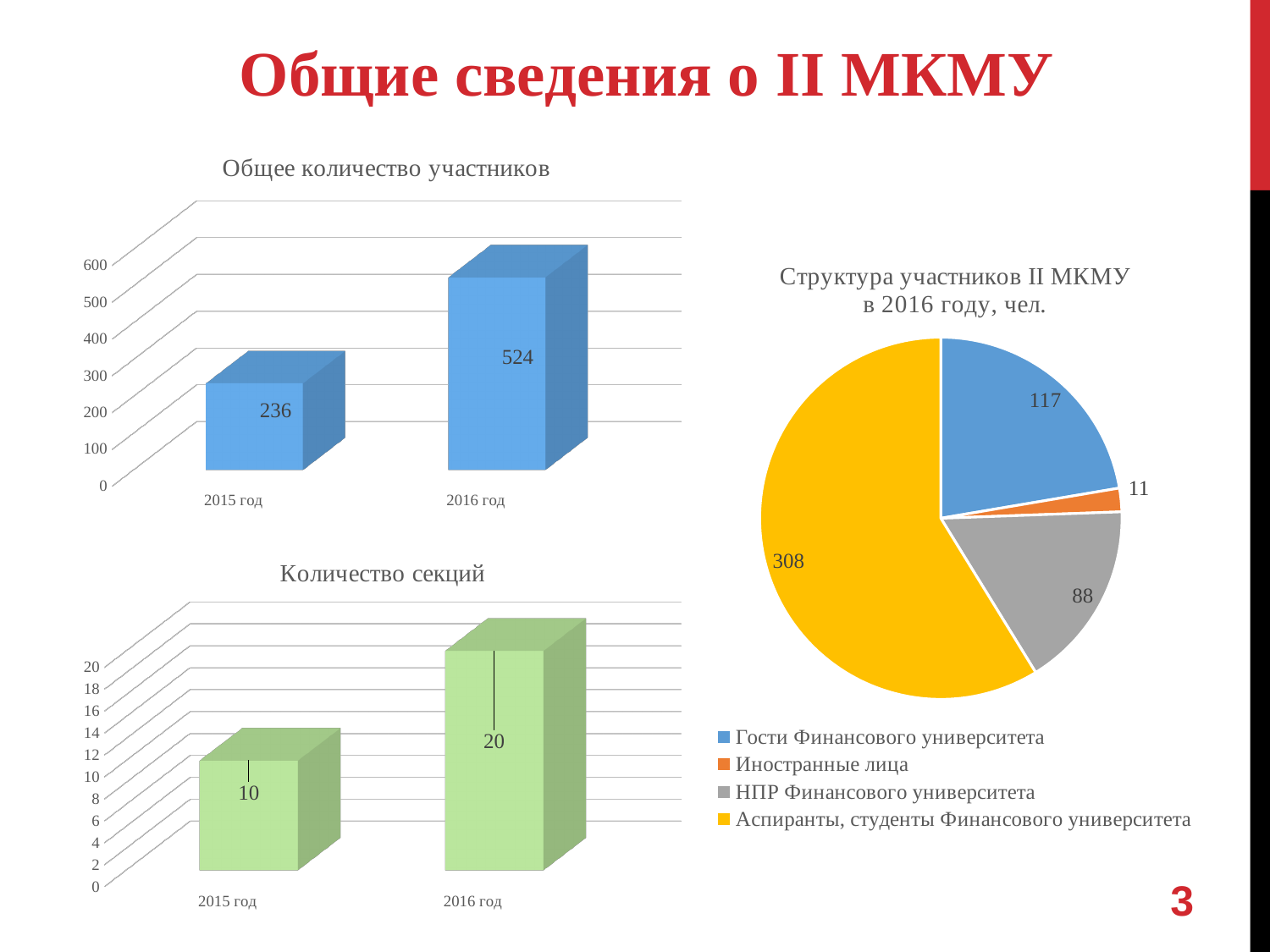

Общие сведения о II МКМУ

[unsupported chart]

### Chart: Структура участников II МКМУ
в 2016 году, чел.

| Category |  |
|---|---|
| Гости Финансового университета | 117.0 |
| Иностранные лица | 11.0 |
| НПР Финансового университета | 88.0 |
| Аспиранты, студенты Финансового университета | 308.0 |

[unsupported chart]

3